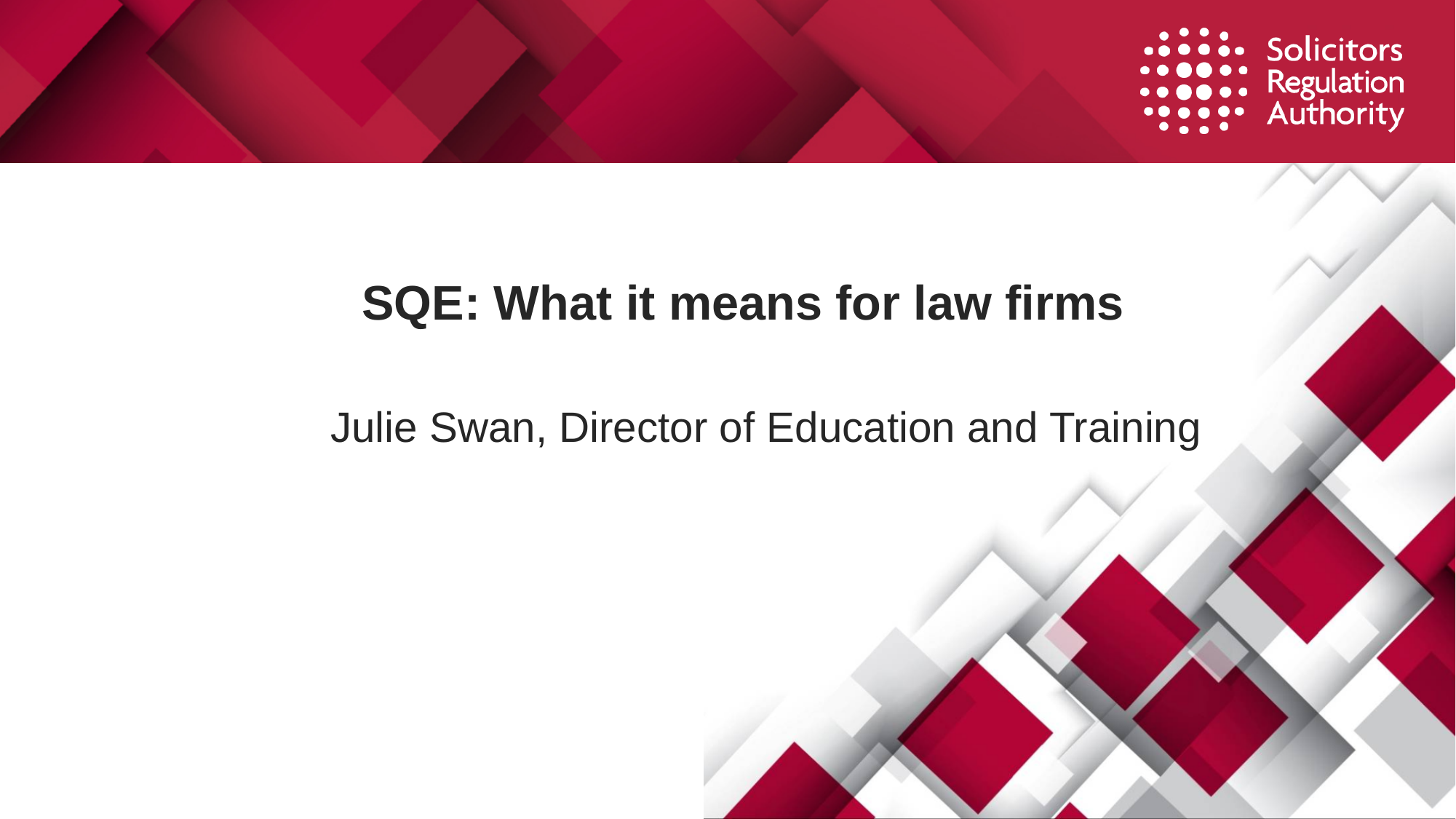

# SQE: What it means for law firms
Julie Swan, Director of Education and Training